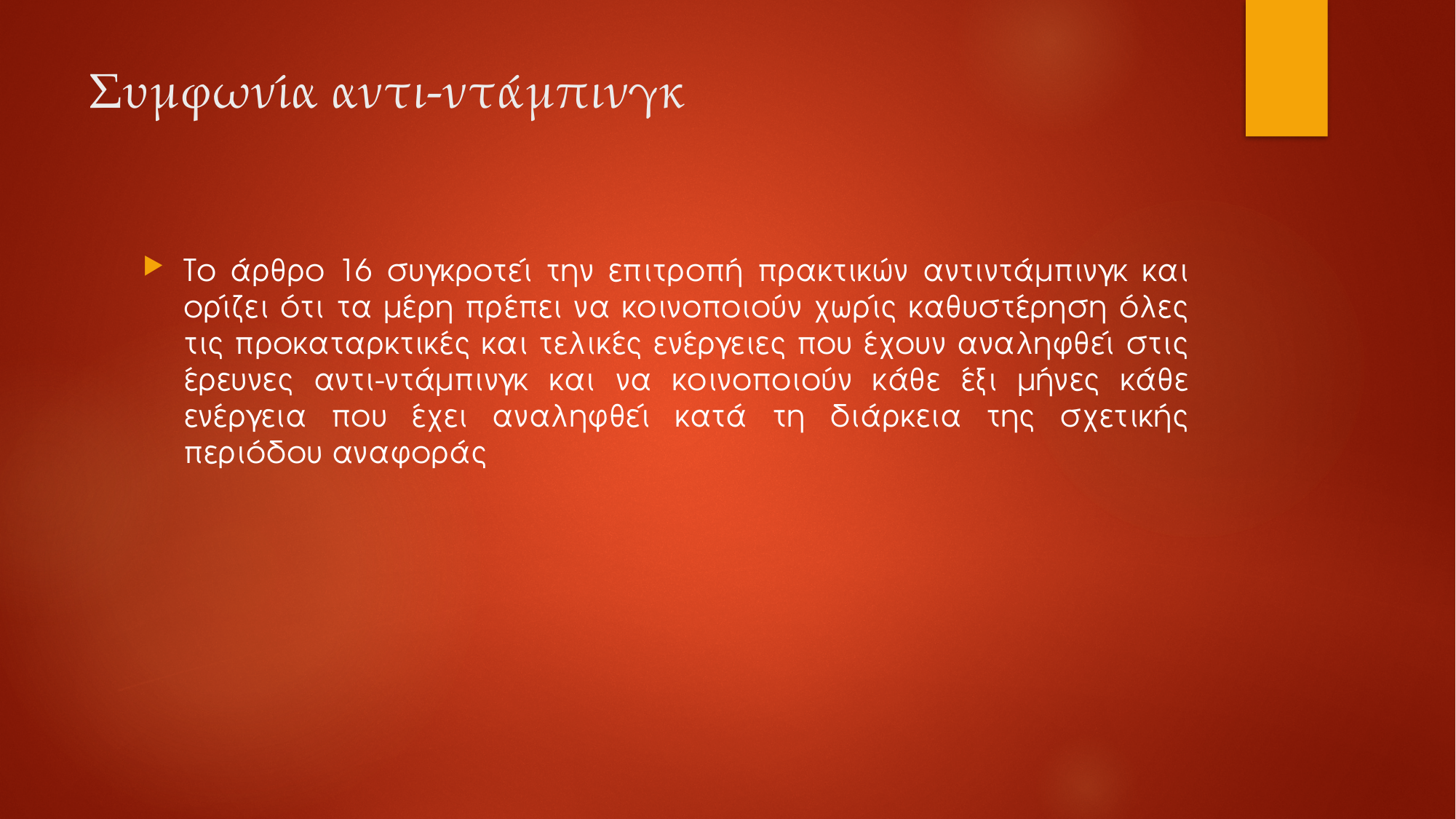

# Συμφωνία αντι-ντάμπινγκ
Το άρθρο 16 συγκροτεί την επιτροπή πρακτικών αντιντάμπινγκ και ορίζει ότι τα μέρη πρέπει να κοινοποιούν χωρίς καθυστέρηση όλες τις προκαταρκτικές και τελικές ενέργειες που έχουν αναληφθεί στις έρευνες αντι-ντάμπινγκ και να κοινοποιούν κάθε έξι μήνες κάθε ενέργεια που έχει αναληφθεί κατά τη διάρκεια της σχετικής περιόδου αναφοράς